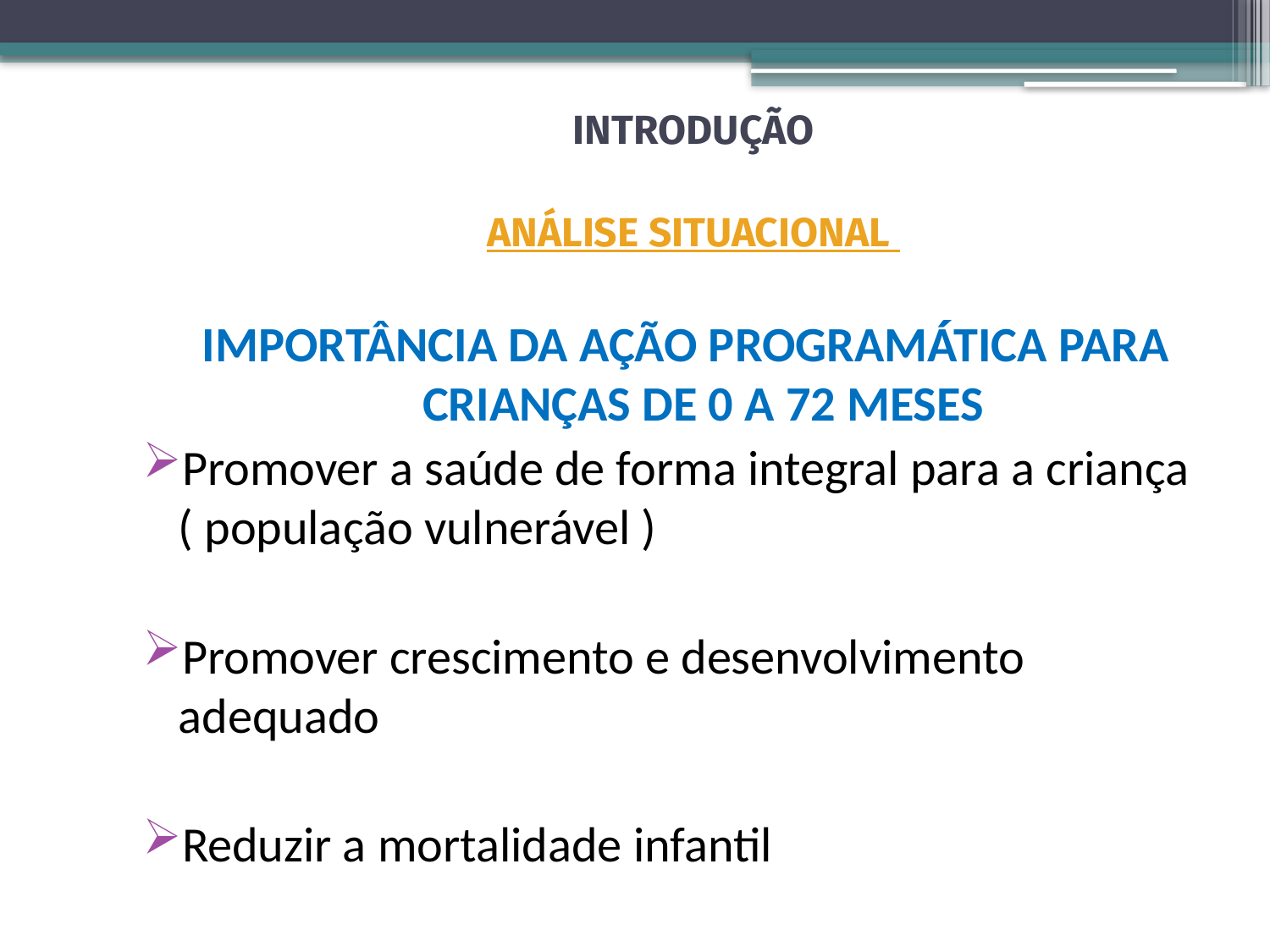

# INTRODUÇÃO ANÁLISE SITUACIONAL
IMPORTÂNCIA DA AÇÃO PROGRAMÁTICA PARA CRIANÇAS DE 0 A 72 MESES
Promover a saúde de forma integral para a criança    ( população vulnerável )

Promover crescimento e desenvolvimento adequado

Reduzir a mortalidade infantil